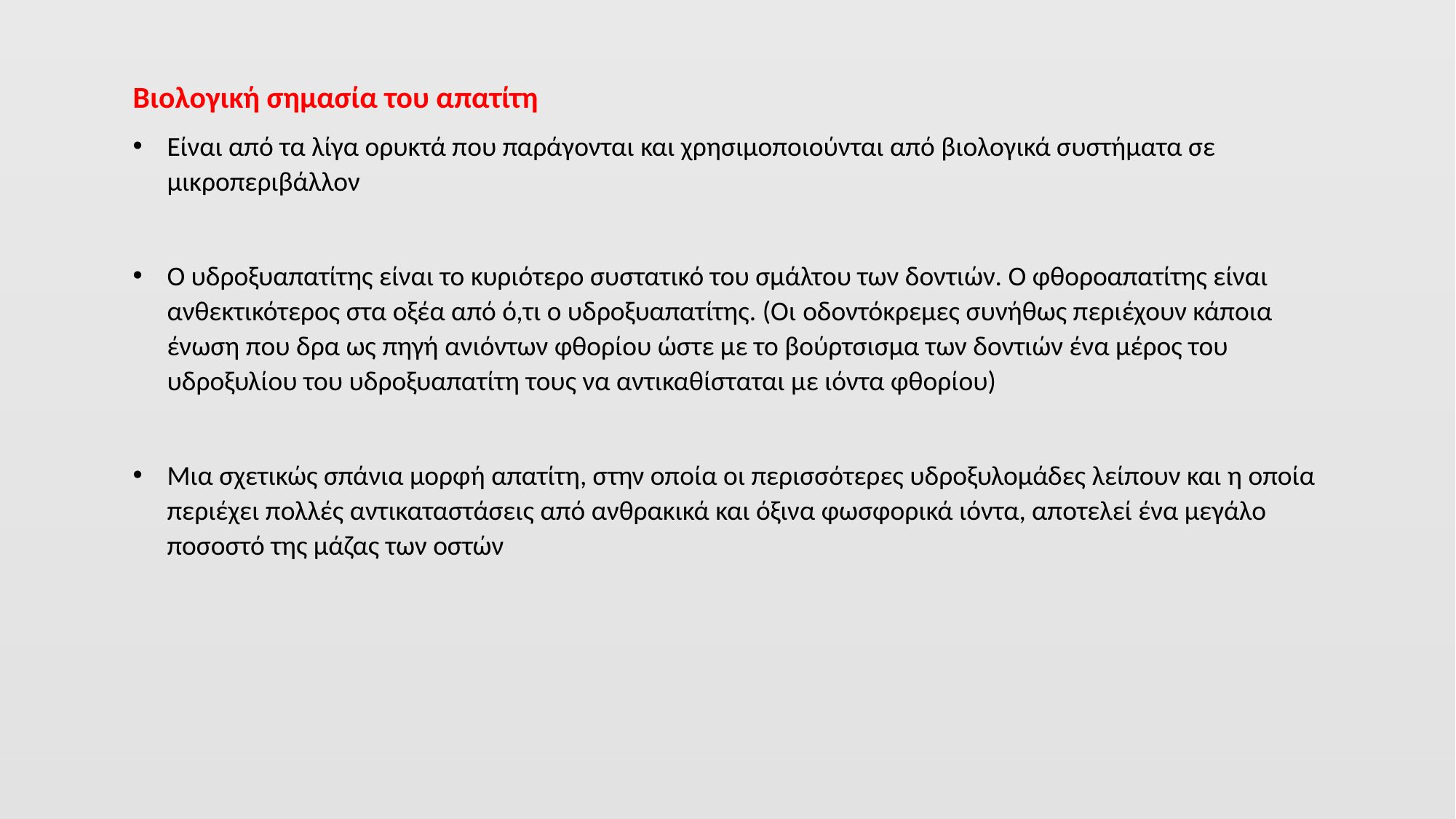

Βιολογική σημασία του απατίτη
Είναι από τα λίγα ορυκτά που παράγονται και χρησιμοποιούνται από βιολογικά συστήματα σε μικροπεριβάλλον

Ο υδροξυαπατίτης είναι το κυριότερο συστατικό του σμάλτου των δοντιών. Ο φθοροαπατίτης είναι ανθεκτικότερος στα οξέα από ό,τι ο υδροξυαπατίτης. (Οι οδοντόκρεμες συνήθως περιέχουν κάποια ένωση που δρα ως πηγή ανιόντων φθορίου ώστε με το βούρτσισμα των δοντιών ένα μέρος του υδροξυλίου του υδροξυαπατίτη τους να αντικαθίσταται με ιόντα φθορίου)

Μια σχετικώς σπάνια μορφή απατίτη, στην οποία οι περισσότερες υδροξυλομάδες λείπουν και η οποία περιέχει πολλές αντικαταστάσεις από ανθρακικά και όξινα φωσφορικά ιόντα, αποτελεί ένα μεγάλο ποσοστό της μάζας των οστών